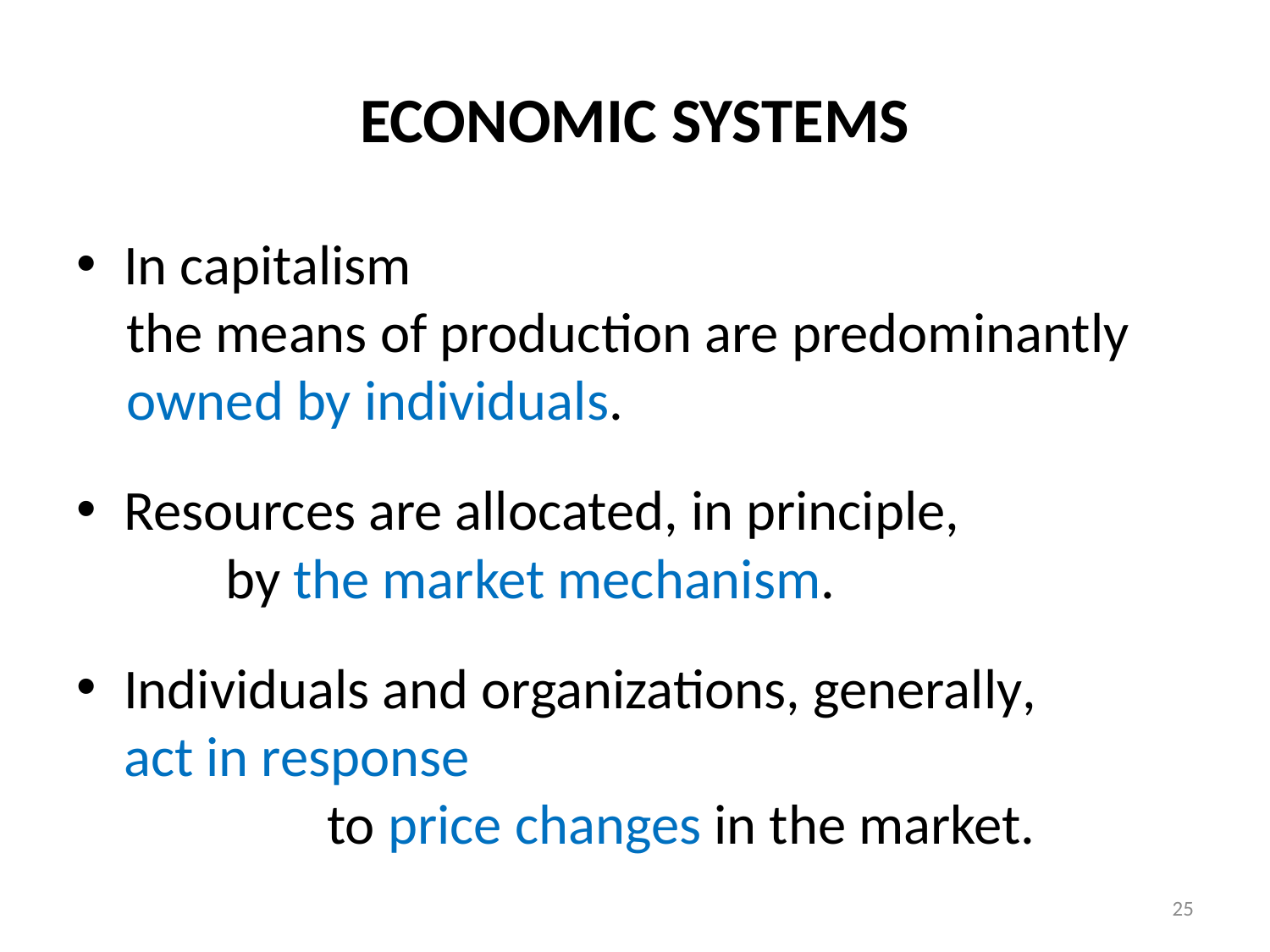

# ECONOMIC SYSTEMS
In capitalism
the means of production are predominantly owned by individuals.
Resources are allocated, in principle,                           by the market mechanism.
Individuals and organizations, generally,             act in response                                                                         to price changes in the market.

25